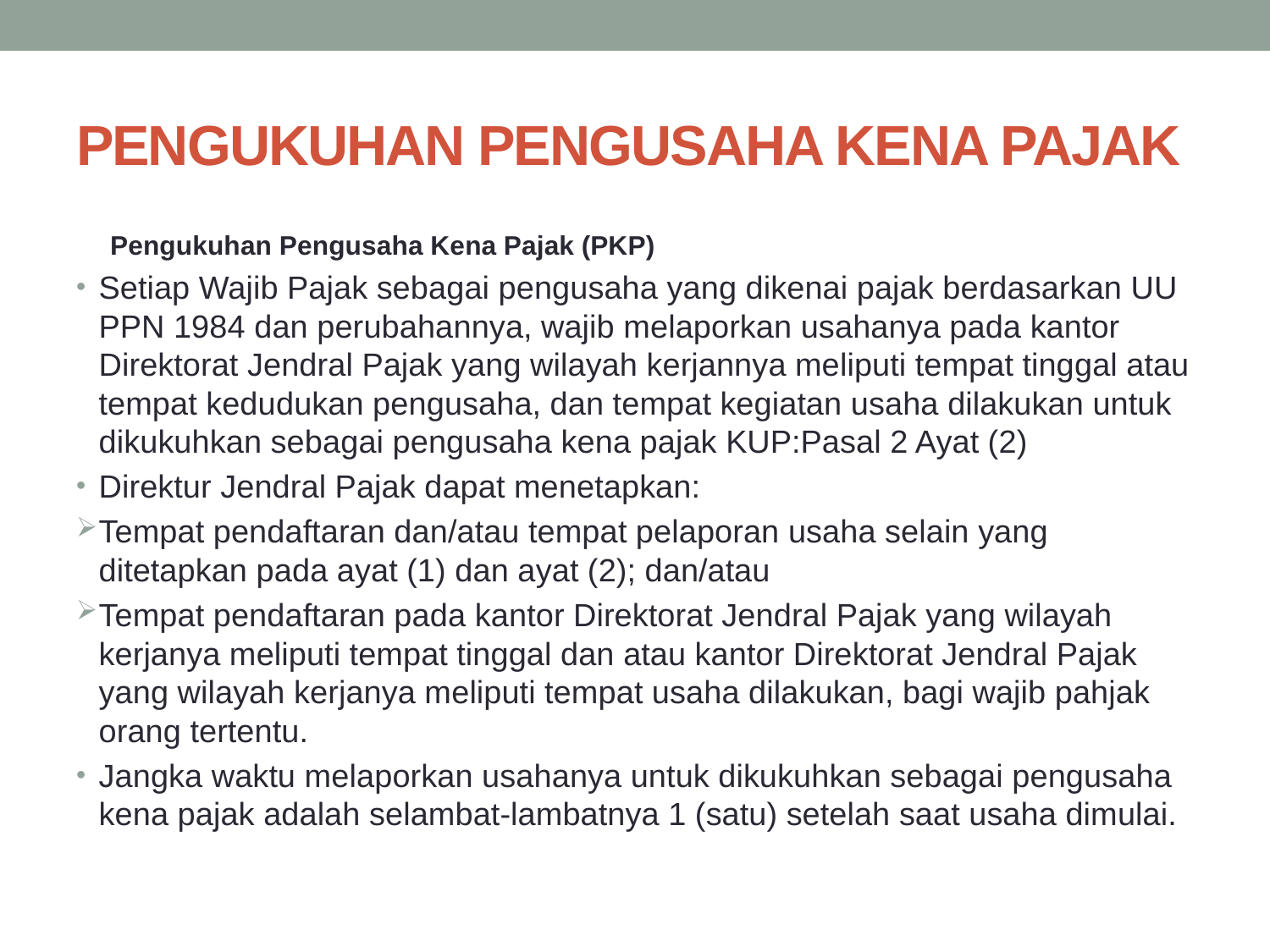

# PENGUKUHAN PENGUSAHA KENA PAJAK
Pengukuhan Pengusaha Kena Pajak (PKP)
Setiap Wajib Pajak sebagai pengusaha yang dikenai pajak berdasarkan UU PPN 1984 dan perubahannya, wajib melaporkan usahanya pada kantor Direktorat Jendral Pajak yang wilayah kerjannya meliputi tempat tinggal atau tempat kedudukan pengusaha, dan tempat kegiatan usaha dilakukan untuk dikukuhkan sebagai pengusaha kena pajak KUP:Pasal 2 Ayat (2)
Direktur Jendral Pajak dapat menetapkan:
Tempat pendaftaran dan/atau tempat pelaporan usaha selain yang ditetapkan pada ayat (1) dan ayat (2); dan/atau
Tempat pendaftaran pada kantor Direktorat Jendral Pajak yang wilayah kerjanya meliputi tempat tinggal dan atau kantor Direktorat Jendral Pajak yang wilayah kerjanya meliputi tempat usaha dilakukan, bagi wajib pahjak orang tertentu.
Jangka waktu melaporkan usahanya untuk dikukuhkan sebagai pengusaha kena pajak adalah selambat-lambatnya 1 (satu) setelah saat usaha dimulai.